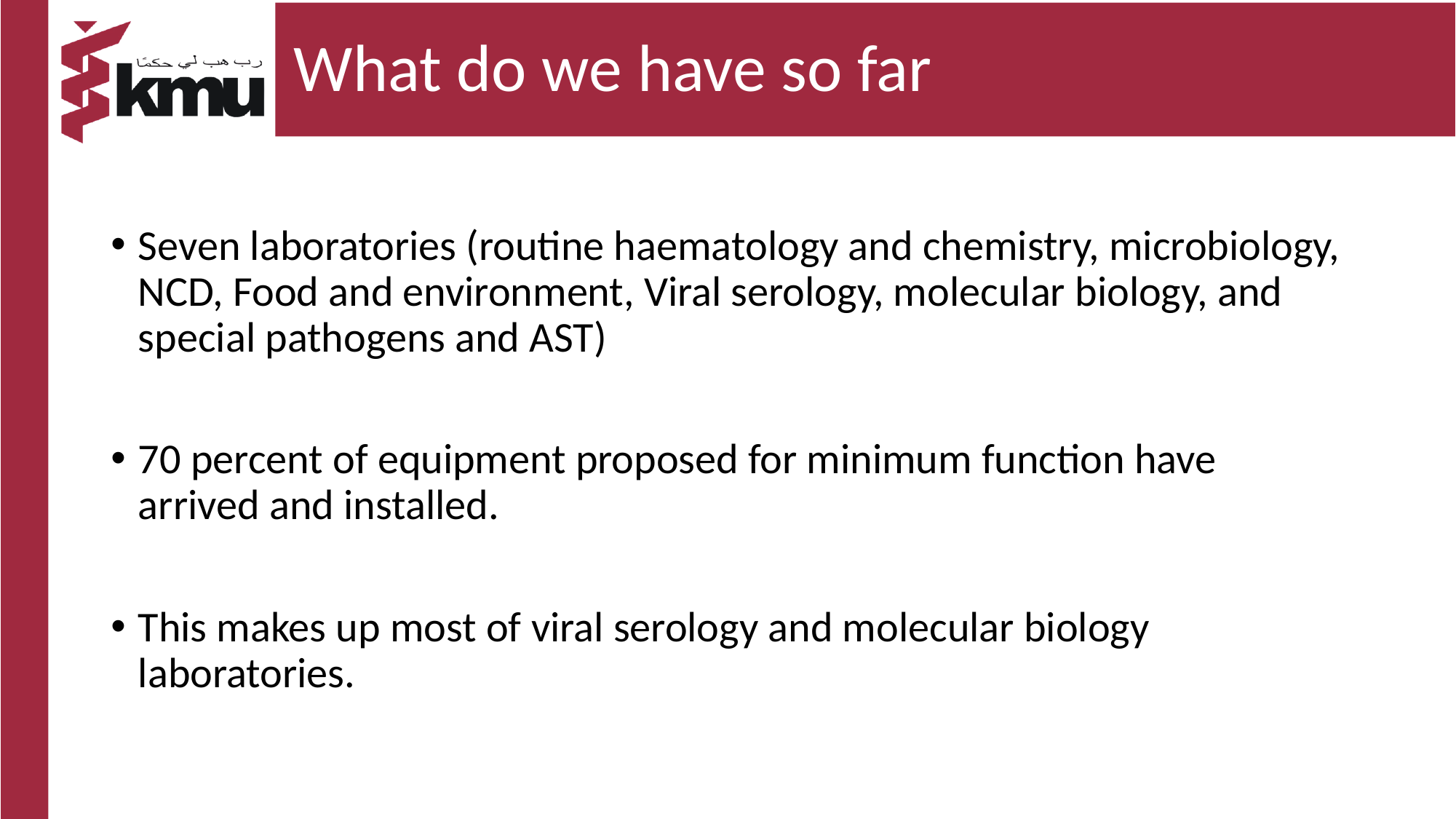

# What do we have so far
Seven laboratories (routine haematology and chemistry, microbiology, NCD, Food and environment, Viral serology, molecular biology, and special pathogens and AST)

70 percent of equipment proposed for minimum function have arrived and installed.

This makes up most of viral serology and molecular biology laboratories.